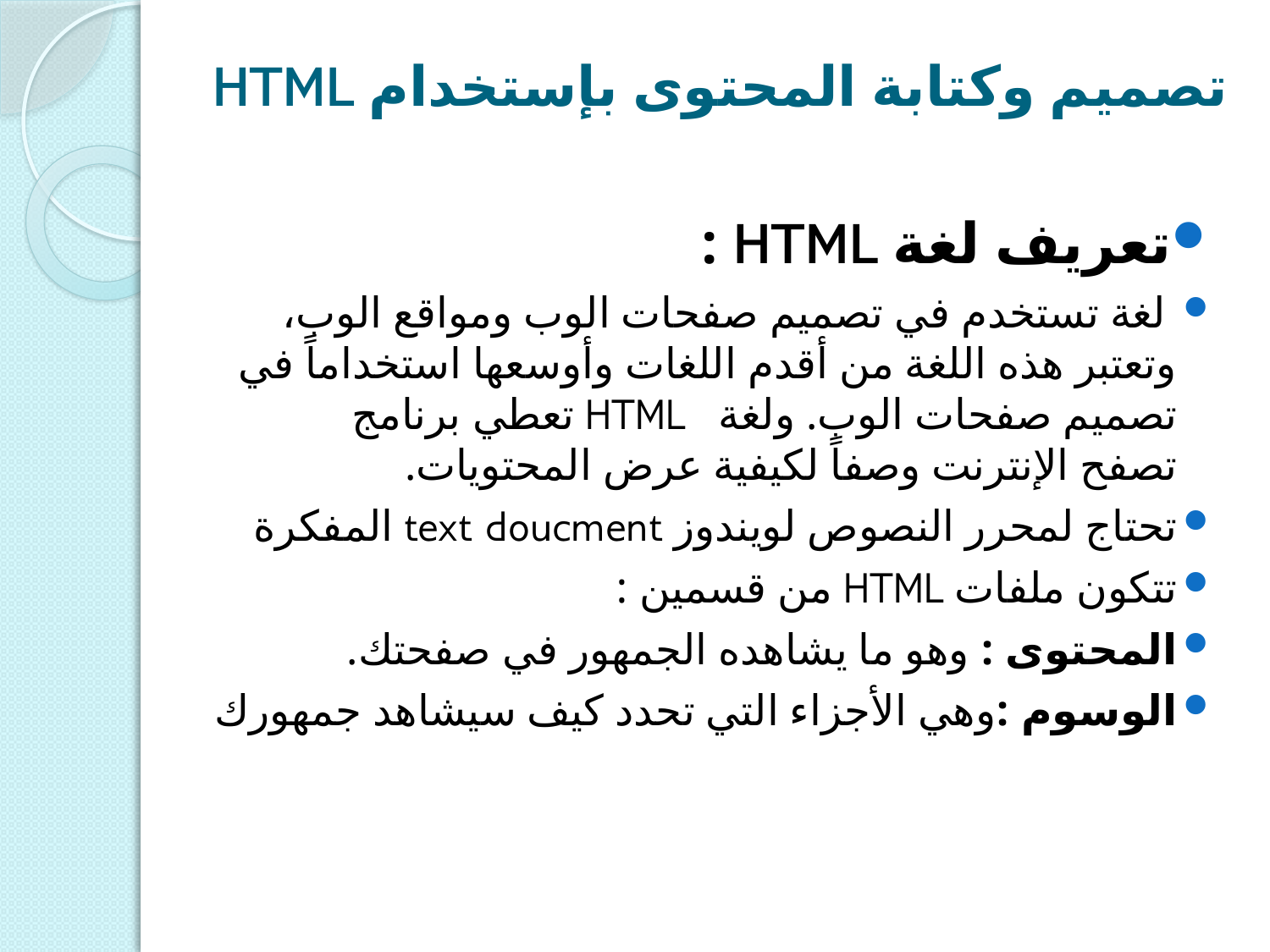

# تصميم وكتابة المحتوى بإستخدام HTML
تعريف لغة HTML :
 لغة تستخدم في تصميم صفحات الوب ومواقع الوب، وتعتبر هذه اللغة من أقدم اللغات وأوسعها استخداماً في تصميم صفحات الوب. ولغة   HTML تعطي برنامج تصفح الإنترنت وصفاً لكيفية عرض المحتويات.
تحتاج لمحرر النصوص لويندوز text doucment المفكرة
تتكون ملفات HTML من قسمين :
المحتوى : وهو ما يشاهده الجمهور في صفحتك.
الوسوم :وهي الأجزاء التي تحدد كيف سيشاهد جمهورك